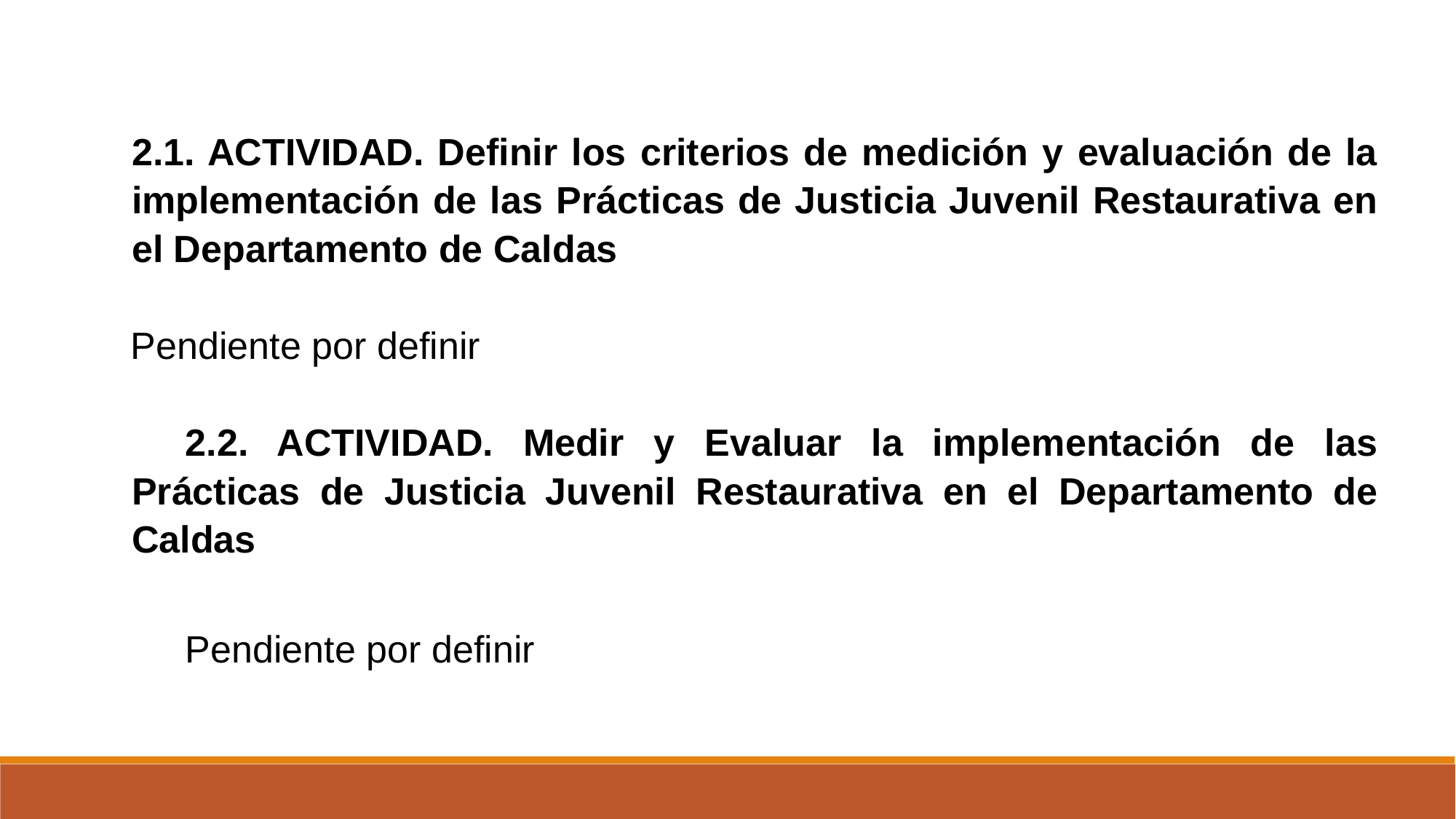

2.1. ACTIVIDAD. Definir los criterios de medición y evaluación de la implementación de las Prácticas de Justicia Juvenil Restaurativa en el Departamento de Caldas

Pendiente por definir

2.2. ACTIVIDAD. Medir y Evaluar la implementación de las Prácticas de Justicia Juvenil Restaurativa en el Departamento de Caldas

Pendiente por definir